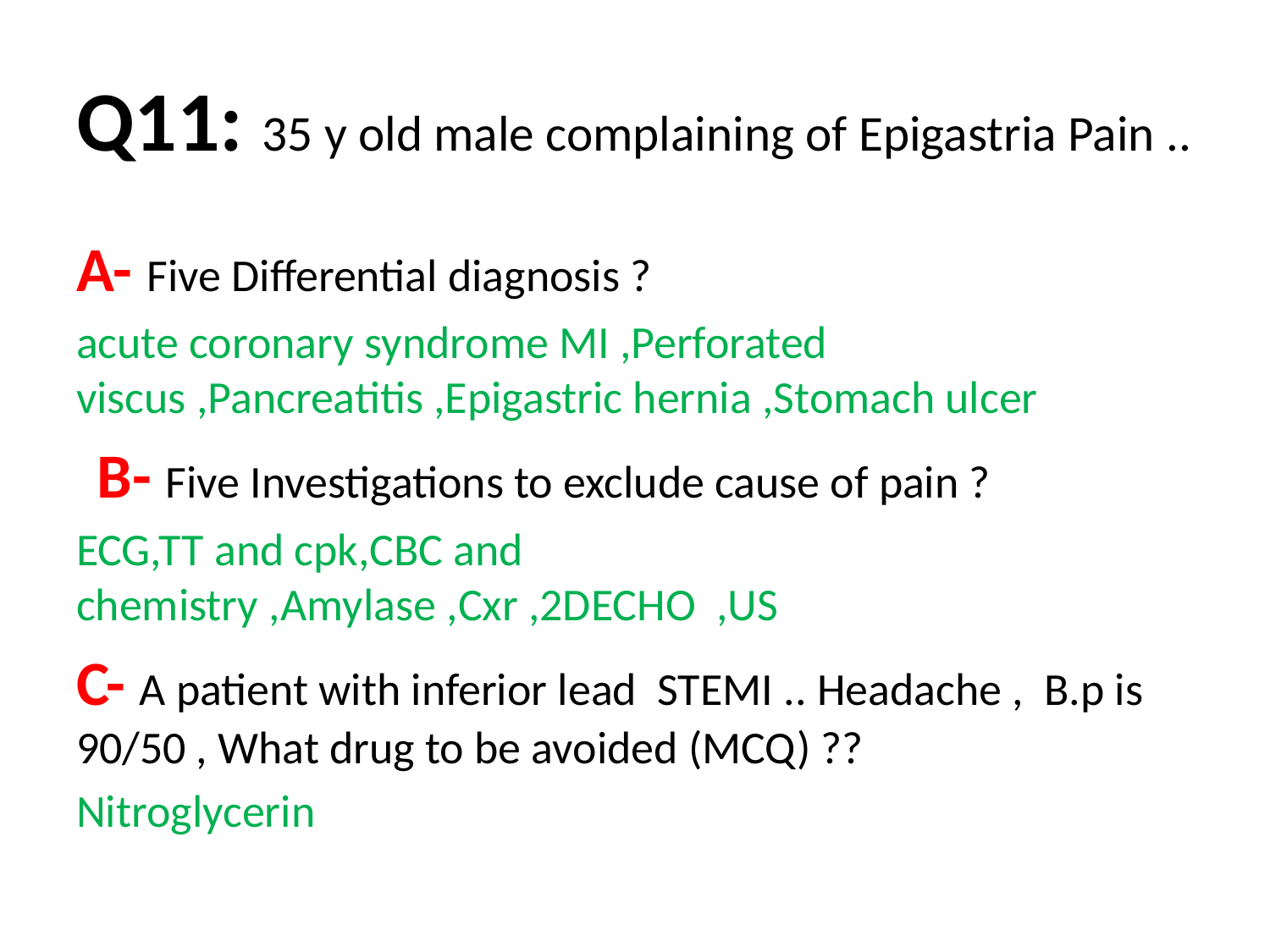

# Q11: 35 y old male complaining of Epigastria Pain ..
A- Five Differential diagnosis ?
acute coronary syndrome MI ,Perforated viscus ,Pancreatitis ,Epigastric hernia ,Stomach ulcer
  B- Five Investigations to exclude cause of pain ?
ECG,TT and cpk,CBC and chemistry ,Amylase ,Cxr ,2DECHO  ,US
C- A patient with inferior lead  STEMI .. Headache ,  B.p is 90/50 , What drug to be avoided (MCQ) ??
Nitroglycerin